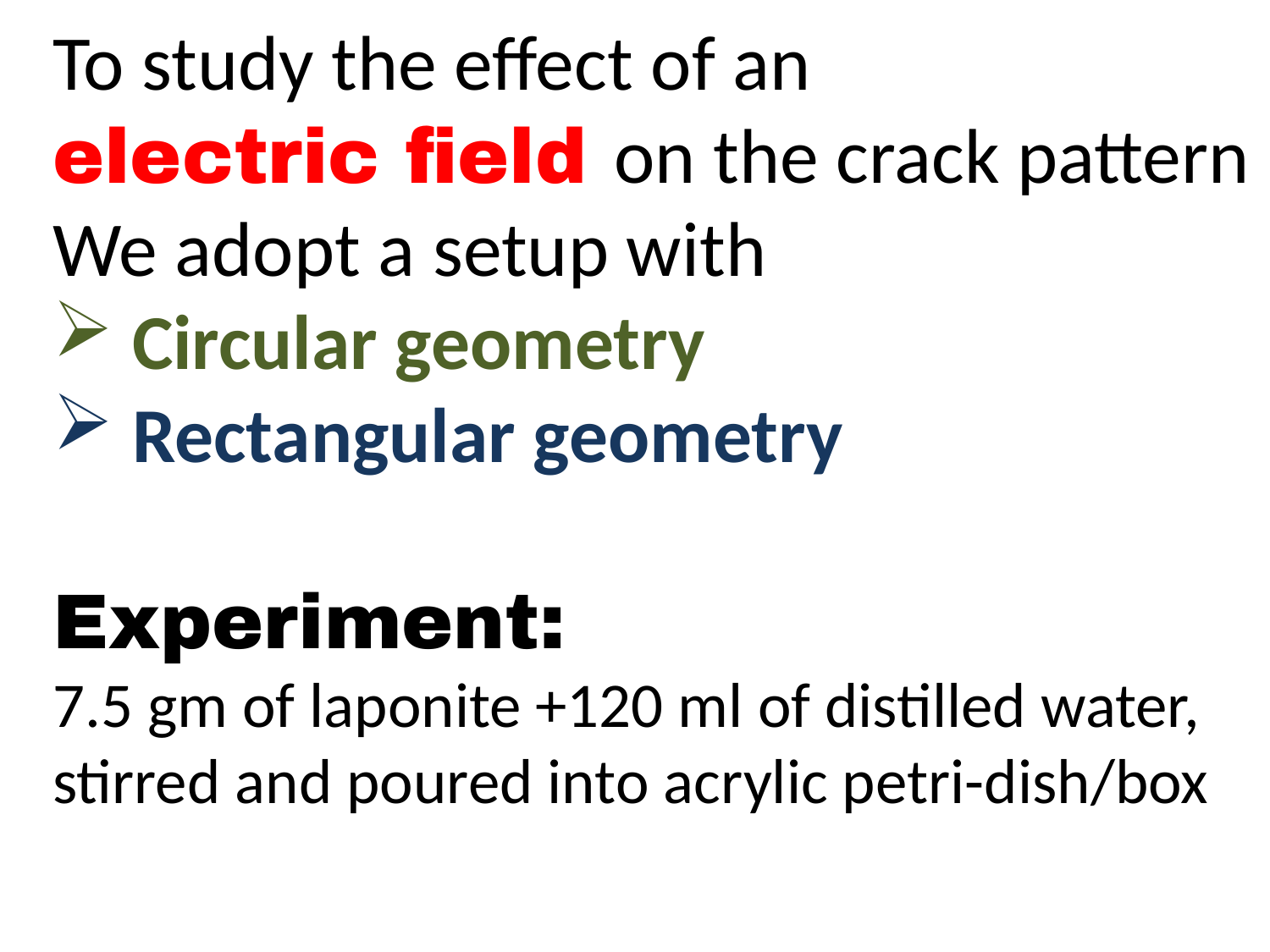

To study the effect of an
electric field on the crack pattern
We adopt a setup with
Circular geometry
Rectangular geometry

Experiment:
7.5 gm of laponite +120 ml of distilled water,
stirred and poured into acrylic petri-dish/box